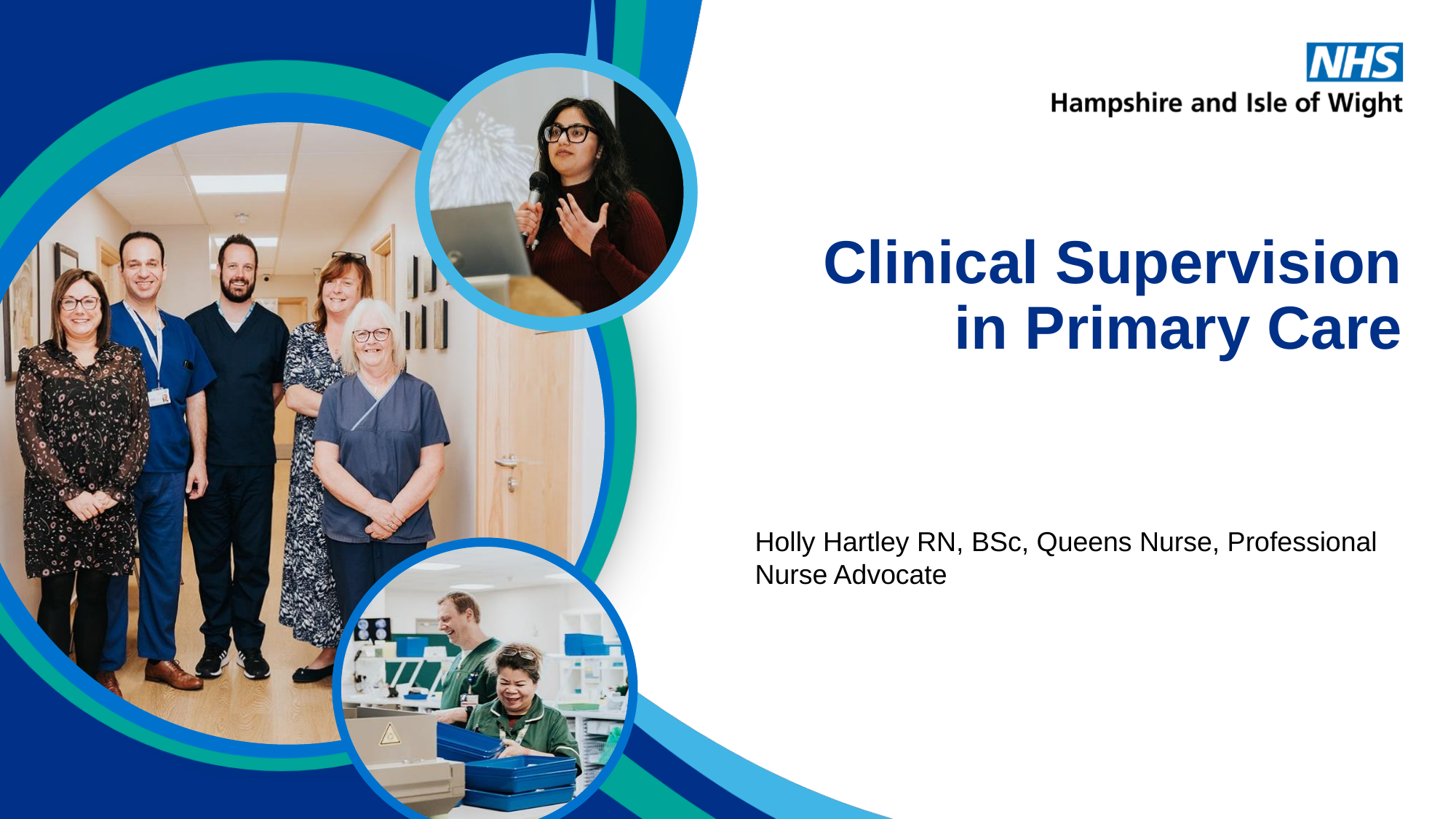

Clinical Supervision in Primary Care
Holly Hartley RN, BSc, Queens Nurse, Professional Nurse Advocate